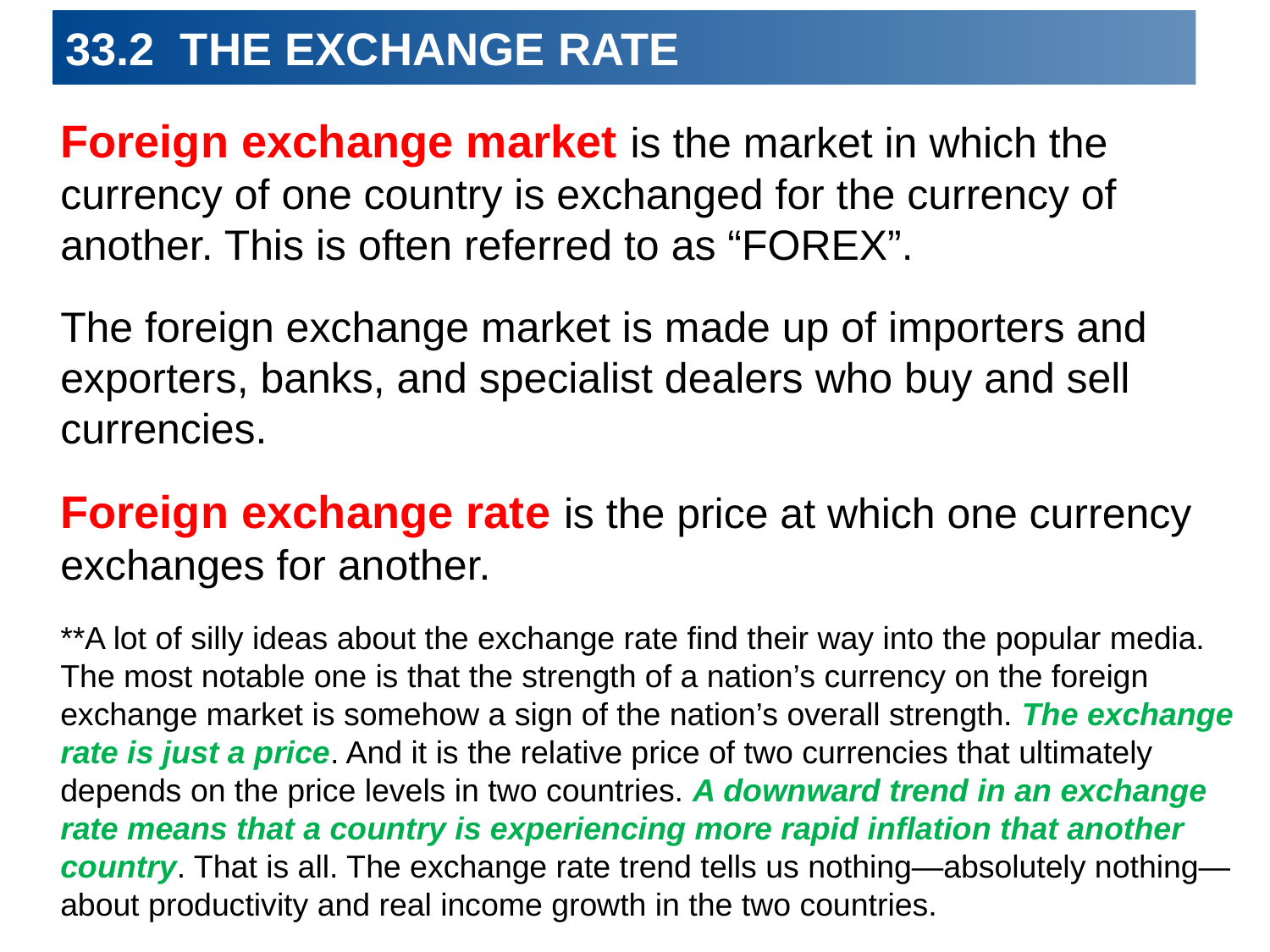

# 33.2  THE EXCHANGE RATE
Foreign exchange market is the market in which the currency of one country is exchanged for the currency of another. This is often referred to as “FOREX”.
The foreign exchange market is made up of importers and exporters, banks, and specialist dealers who buy and sell currencies.
Foreign exchange rate is the price at which one currency exchanges for another.
**A lot of silly ideas about the exchange rate find their way into the popular media. The most notable one is that the strength of a nation’s currency on the foreign exchange market is somehow a sign of the nation’s overall strength. The exchange rate is just a price. And it is the relative price of two currencies that ultimately depends on the price levels in two countries. A downward trend in an exchange rate means that a country is experiencing more rapid inflation that another country. That is all. The exchange rate trend tells us nothing—absolutely nothing—about productivity and real income growth in the two countries.